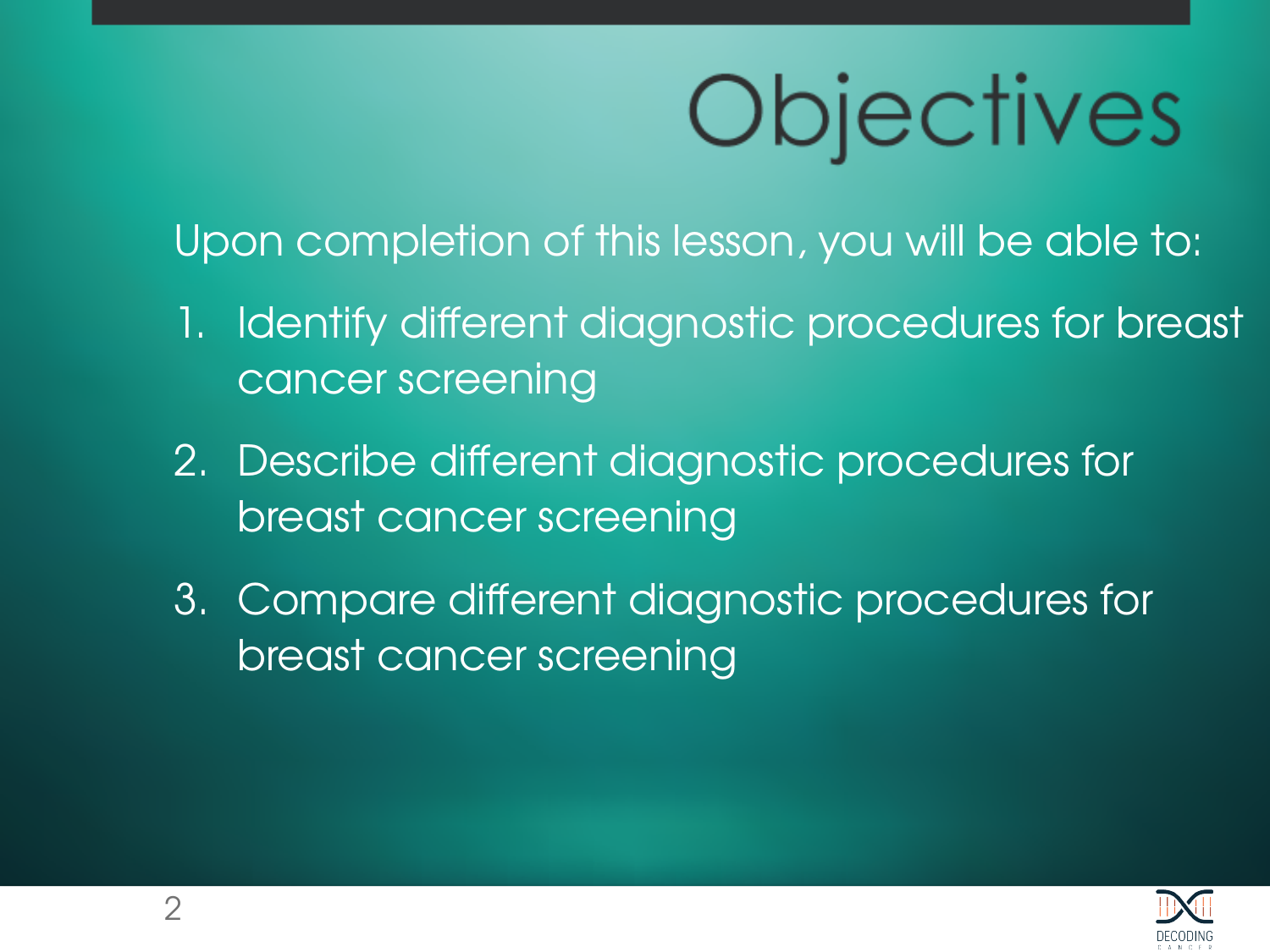

Upon completion of this lesson, you will be able to:
Identify different diagnostic procedures for breast cancer screening
Describe different diagnostic procedures for breast cancer screening
Compare different diagnostic procedures for breast cancer screening
2